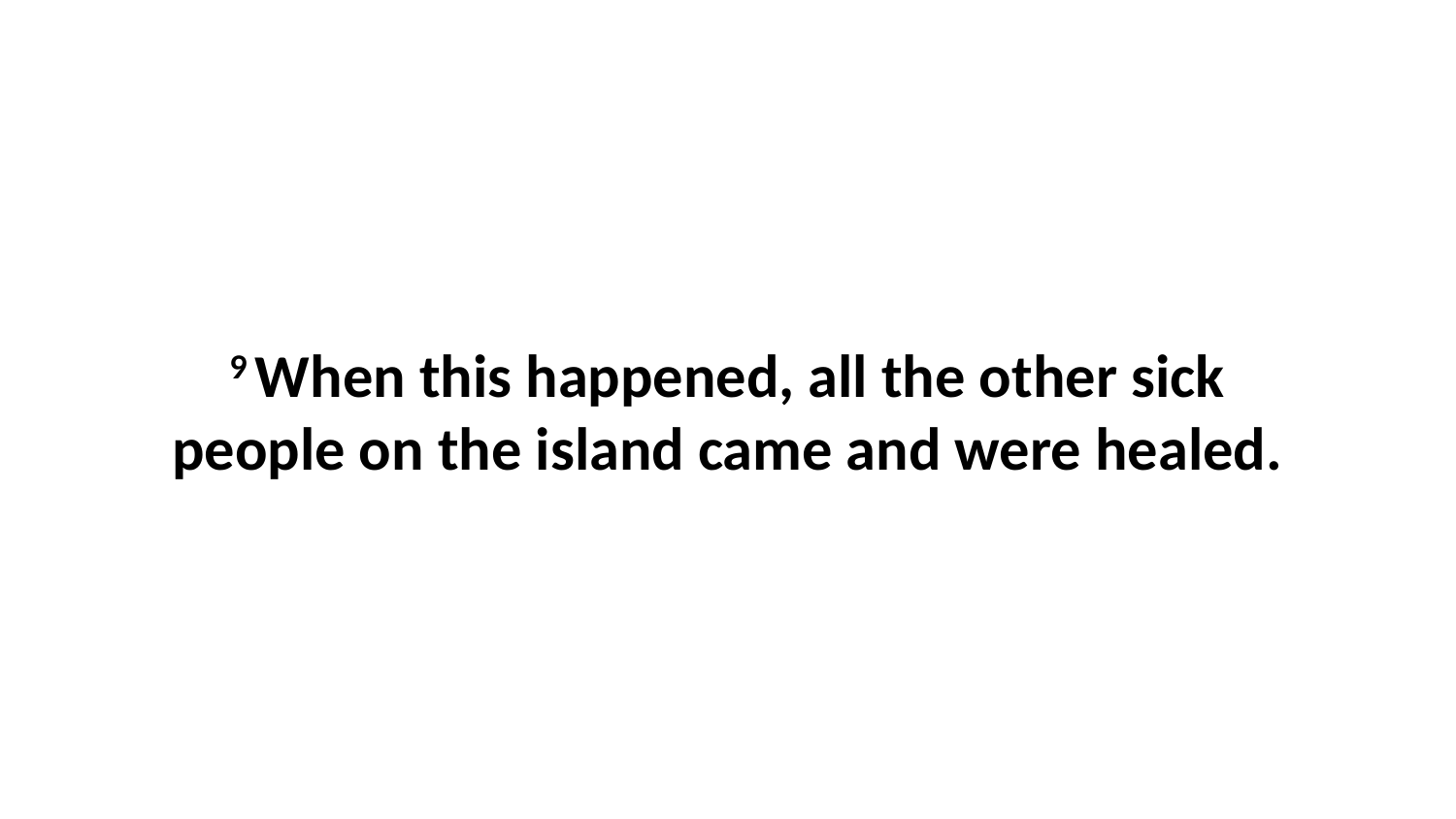

9 When this happened, all the other sick people on the island came and were healed.